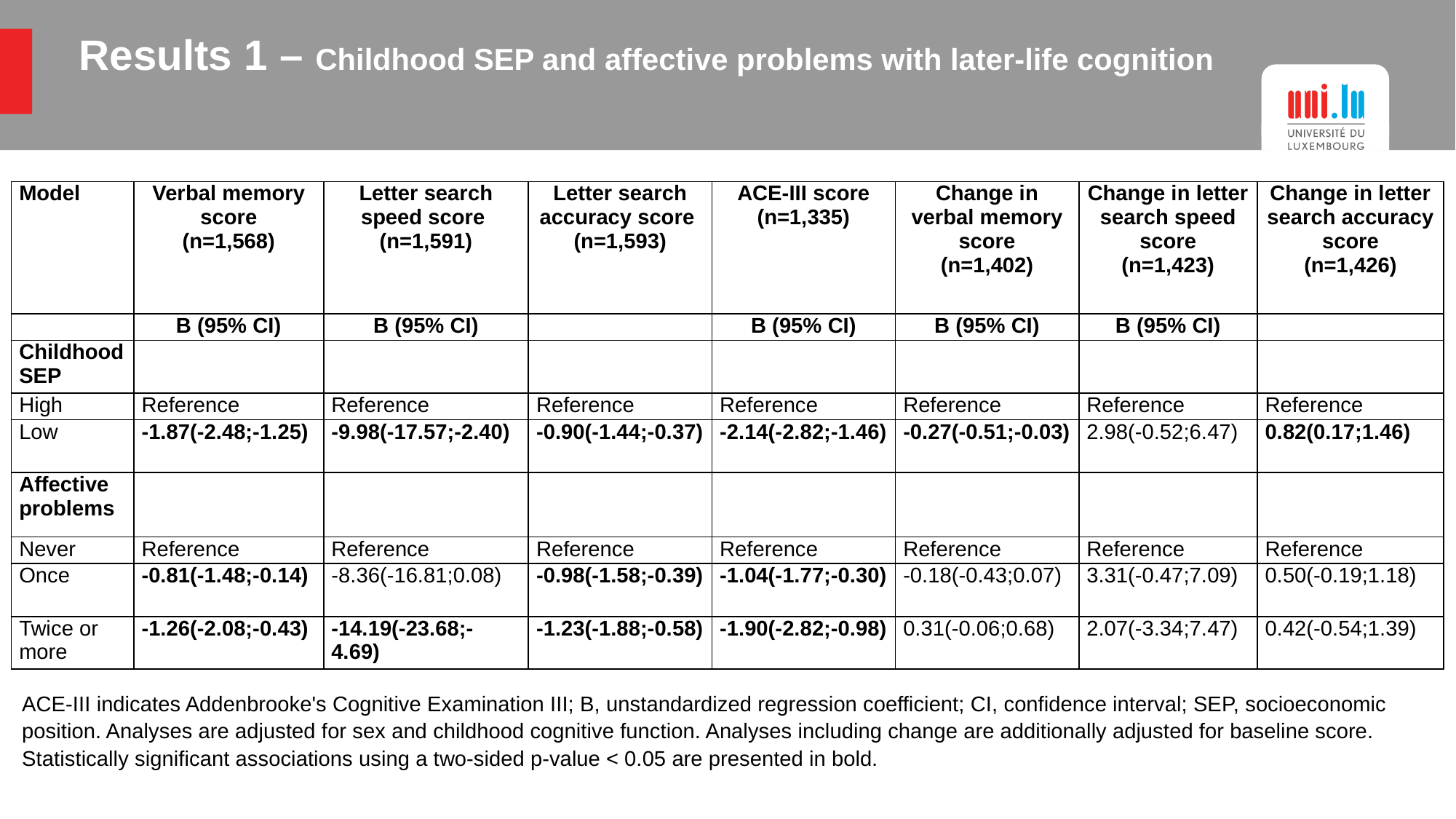

# Results 1 – Childhood SEP and affective problems with later-life cognition
| Model | Verbal memory score (n=1,568) | Letter search speed score (n=1,591) | Letter search accuracy score (n=1,593) | ACE-III score (n=1,335) | Change in verbal memory score (n=1,402) | Change in letter search speed score (n=1,423) | Change in letter search accuracy score (n=1,426) |
| --- | --- | --- | --- | --- | --- | --- | --- |
|  | B (95% CI) | B (95% CI) |  | B (95% CI) | B (95% CI) | B (95% CI) |  |
| Childhood SEP |  |  |  |  |  |  |  |
| High | Reference | Reference | Reference | Reference | Reference | Reference | Reference |
| Low | -1.87(-2.48;-1.25) | -9.98(-17.57;-2.40) | -0.90(-1.44;-0.37) | -2.14(-2.82;-1.46) | -0.27(-0.51;-0.03) | 2.98(-0.52;6.47) | 0.82(0.17;1.46) |
| Affective problems |  |  |  |  |  |  |  |
| Never | Reference | Reference | Reference | Reference | Reference | Reference | Reference |
| Once | -0.81(-1.48;-0.14) | -8.36(-16.81;0.08) | -0.98(-1.58;-0.39) | -1.04(-1.77;-0.30) | -0.18(-0.43;0.07) | 3.31(-0.47;7.09) | 0.50(-0.19;1.18) |
| Twice or more | -1.26(-2.08;-0.43) | -14.19(-23.68;-4.69) | -1.23(-1.88;-0.58) | -1.90(-2.82;-0.98) | 0.31(-0.06;0.68) | 2.07(-3.34;7.47) | 0.42(-0.54;1.39) |
ACE-III indicates Addenbrooke's Cognitive Examination III; B, unstandardized regression coefficient; CI, confidence interval; SEP, socioeconomic position. Analyses are adjusted for sex and childhood cognitive function. Analyses including change are additionally adjusted for baseline score. Statistically significant associations using a two-sided p-value < 0.05 are presented in bold.